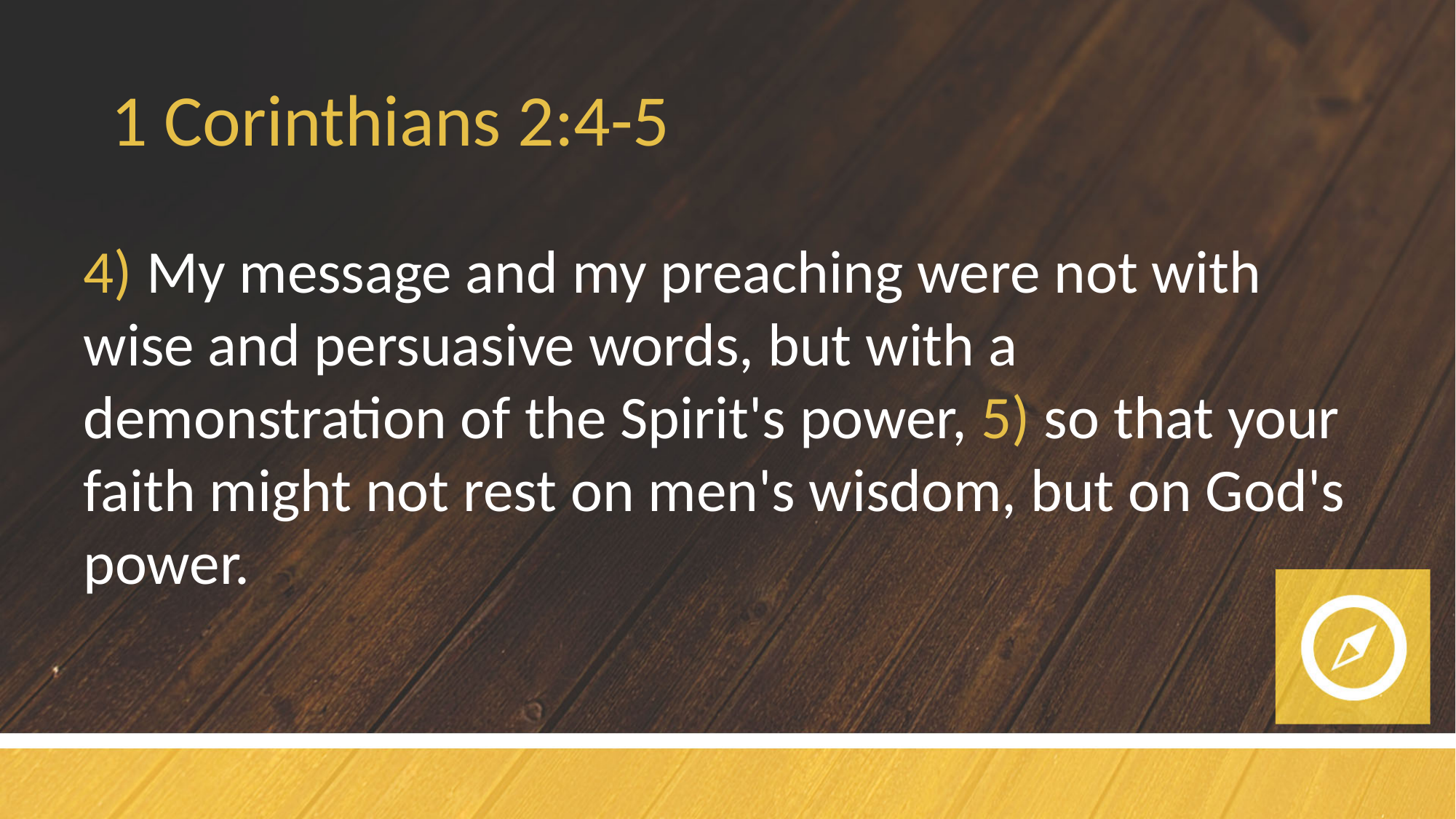

# 1 Corinthians 2:4-5
4) My message and my preaching were not with wise and persuasive words, but with a demonstration of the Spirit's power, 5) so that your faith might not rest on men's wisdom, but on God's power.